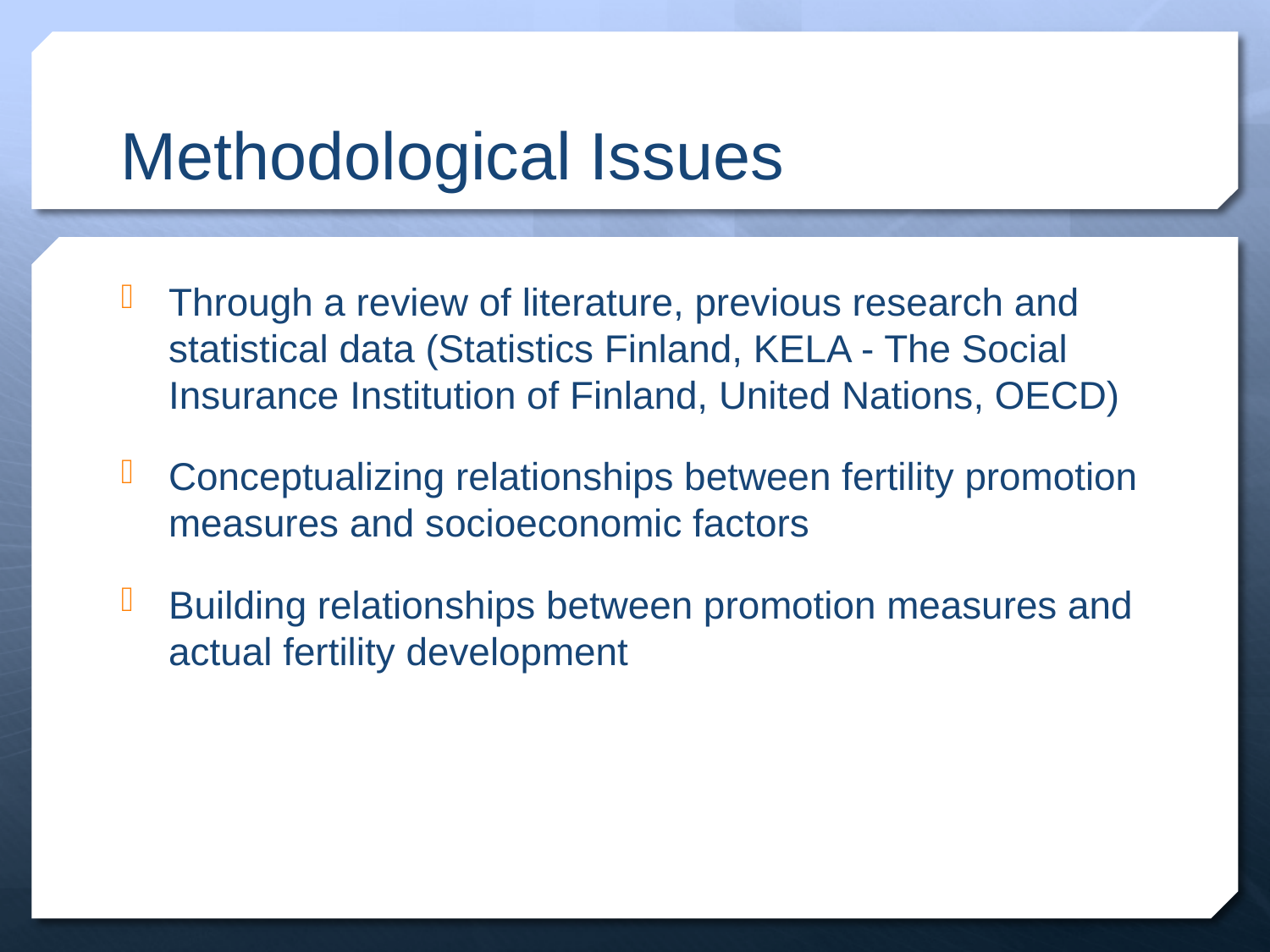

# Methodological Issues
Through a review of literature, previous research and statistical data (Statistics Finland, KELA - The Social Insurance Institution of Finland, United Nations, OECD)
Conceptualizing relationships between fertility promotion measures and socioeconomic factors
Building relationships between promotion measures and actual fertility development